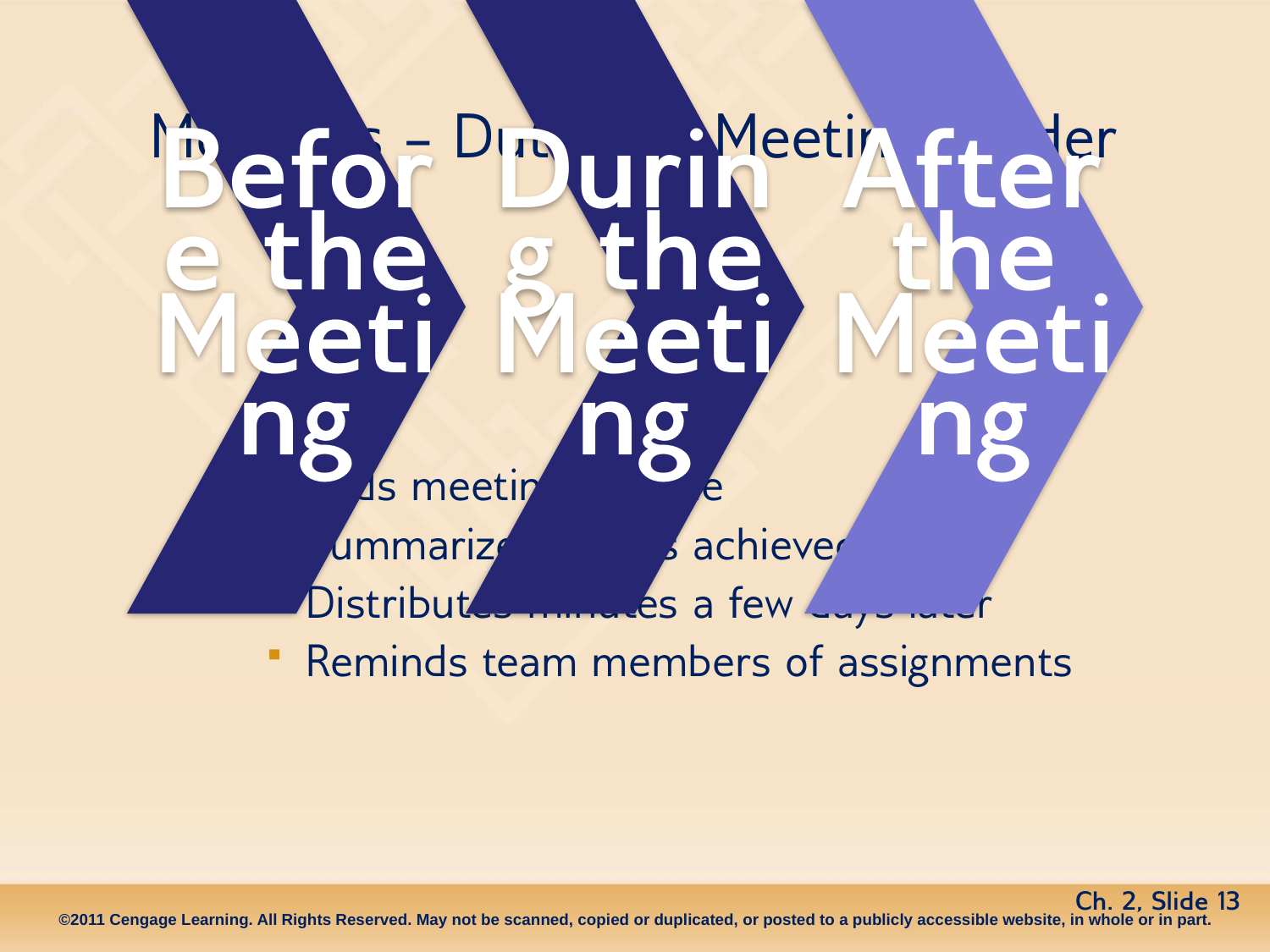

# Meetings – Duties of Meeting Leader
Ends meeting on time
Summarizes results achieved
Distributes minutes a few days later
Reminds team members of assignments